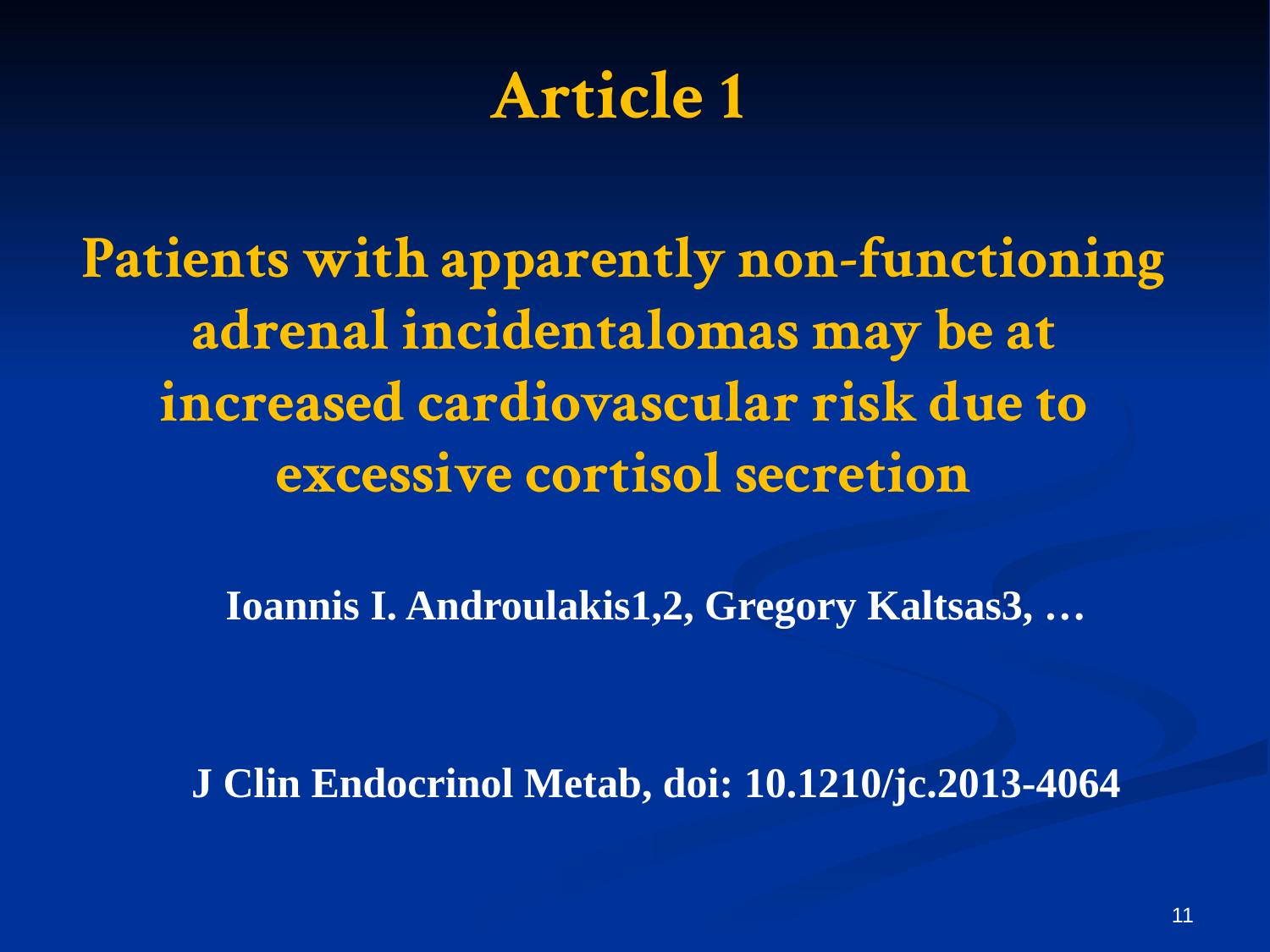

# Article 1 Patients with apparently non-functioning adrenal incidentalomas may be at increased cardiovascular risk due to excessive cortisol secretion
Ioannis I. Androulakis1,2, Gregory Kaltsas3, …

J Clin Endocrinol Metab, doi: 10.1210/jc.2013-4064
11